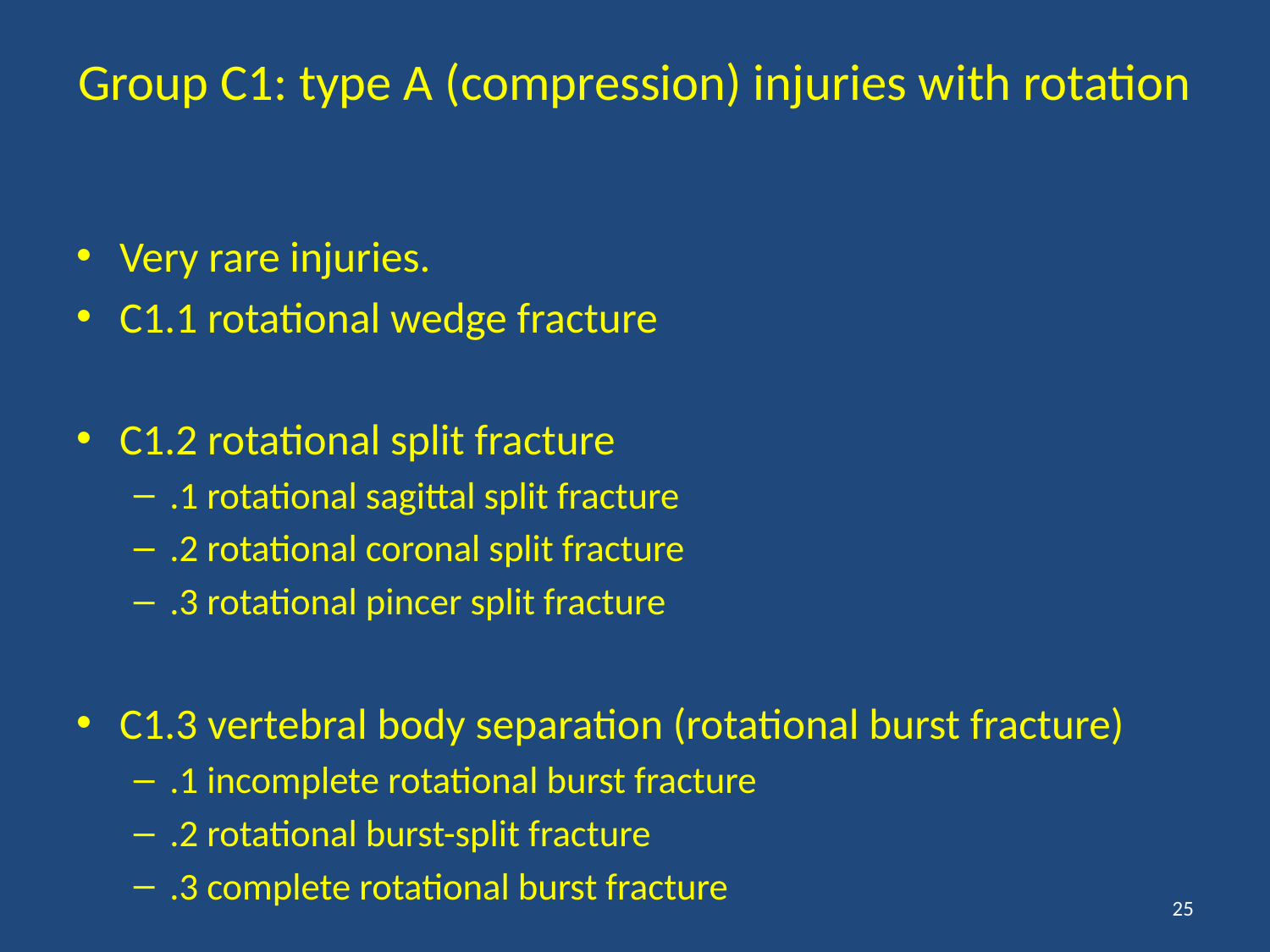

# Group C1: type A (compression) injuries with rotation
Very rare injuries.
C1.1 rotational wedge fracture

C1.2 rotational split fracture
.1 rotational sagittal split fracture
.2 rotational coronal split fracture
.3 rotational pincer split fracture

C1.3 vertebral body separation (rotational burst fracture)
.1 incomplete rotational burst fracture
.2 rotational burst-split fracture
.3 complete rotational burst fracture
25